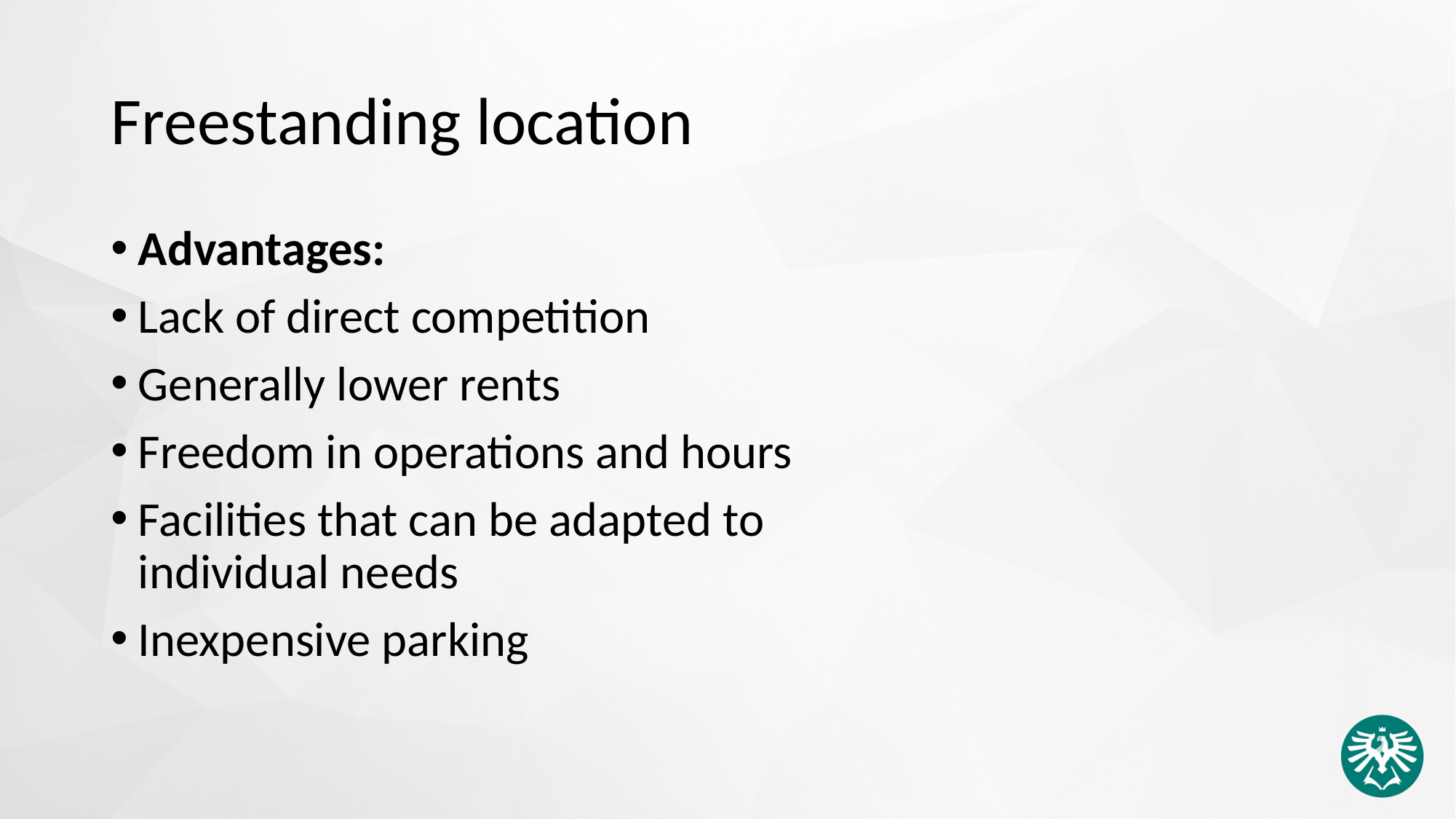

# Freestanding location
Advantages:
Lack of direct competition
Generally lower rents
Freedom in operations and hours
Facilities that can be adapted to individual needs
Inexpensive parking